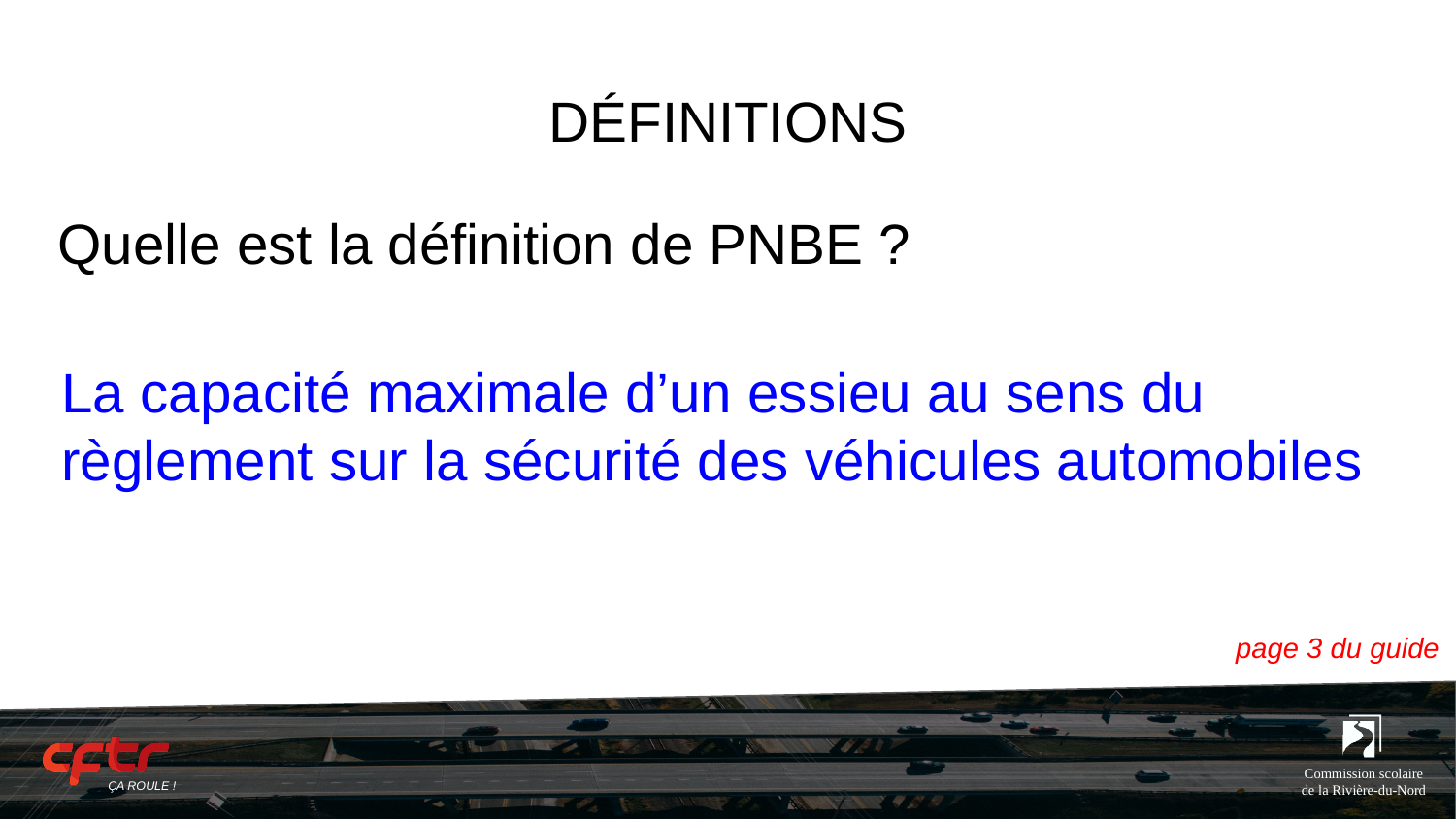

# DÉFINITIONS
Quelle est la définition de PNBE ?

La capacité maximale d’un essieu au sens du règlement sur la sécurité des véhicules automobiles
page 3 du guide